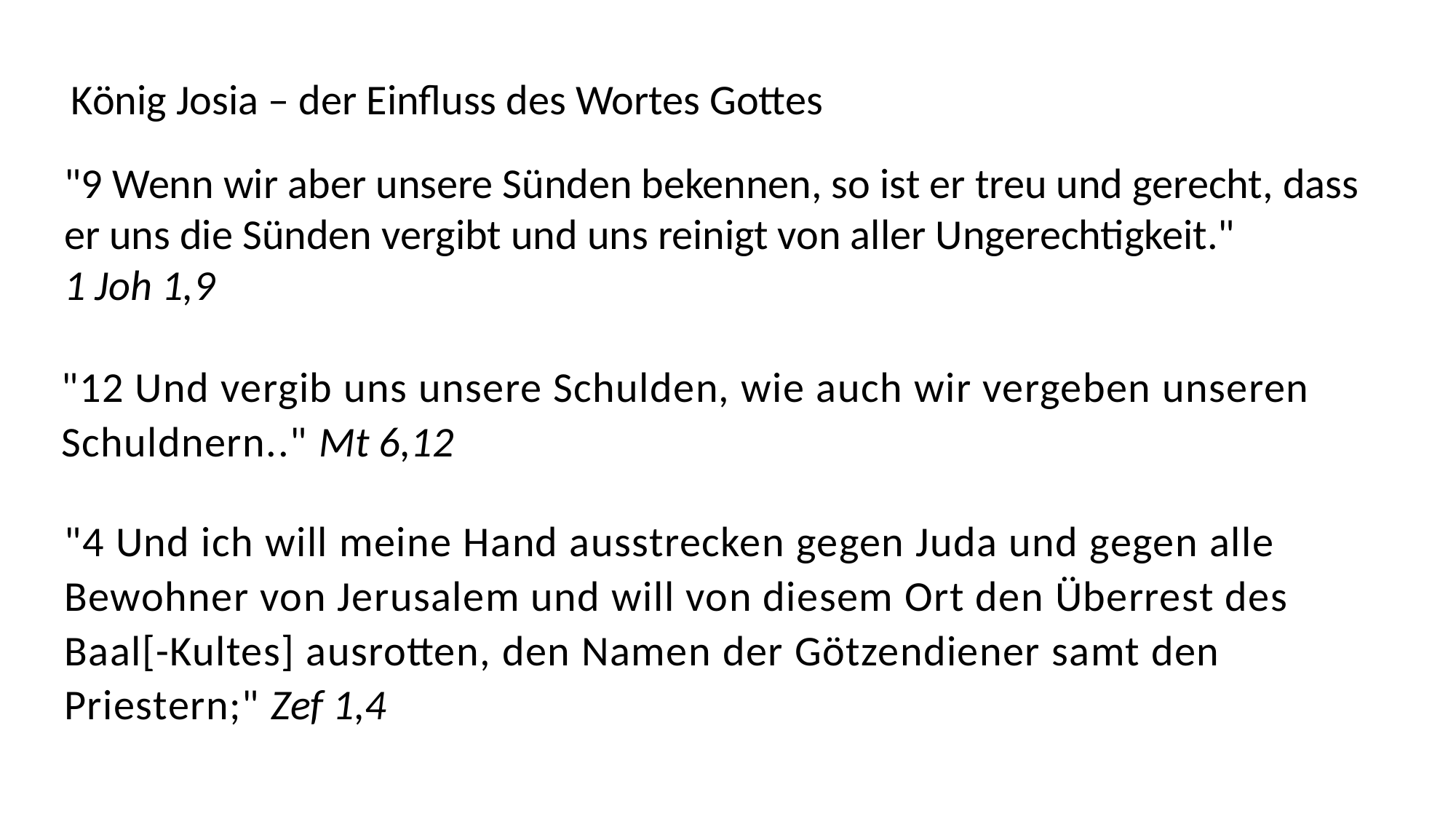

König Josia – der Einfluss des Wortes Gottes
"9 Wenn wir aber unsere Sünden bekennen, so ist er treu und gerecht, dass er uns die Sünden vergibt und uns reinigt von aller Ungerechtigkeit."
1 Joh 1,9
"12 Und vergib uns unsere Schulden, wie auch wir vergeben unseren Schuldnern.." Mt 6,12
"4 Und ich will meine Hand ausstrecken gegen Juda und gegen alle Bewohner von Jerusalem und will von diesem Ort den Überrest des Baal[-Kultes] ausrotten, den Namen der Götzendiener samt den Priestern;" Zef 1,4